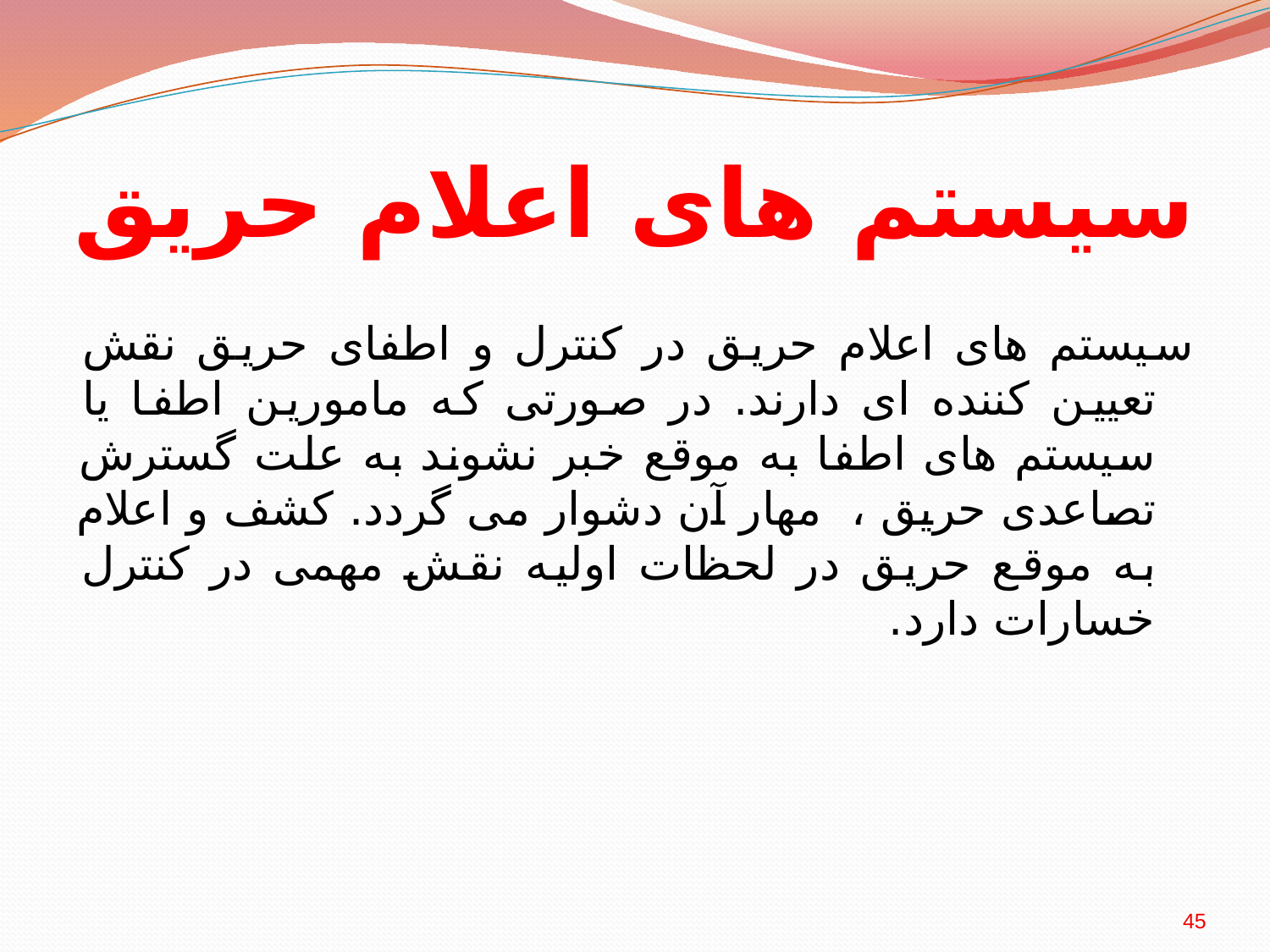

# سیستم های اعلام حریق
سیستم های اعلام حریق در کنترل و اطفای حریق نقش تعیین کننده ای دارند. در صورتی که مامورین اطفا یا سیستم های اطفا به موقع خبر نشوند به علت گسترش تصاعدی حریق ،  مهار آن دشوار می گردد. کشف و اعلام به موقع حریق در لحظات اولیه نقش مهمی در کنترل خسارات دارد.
45